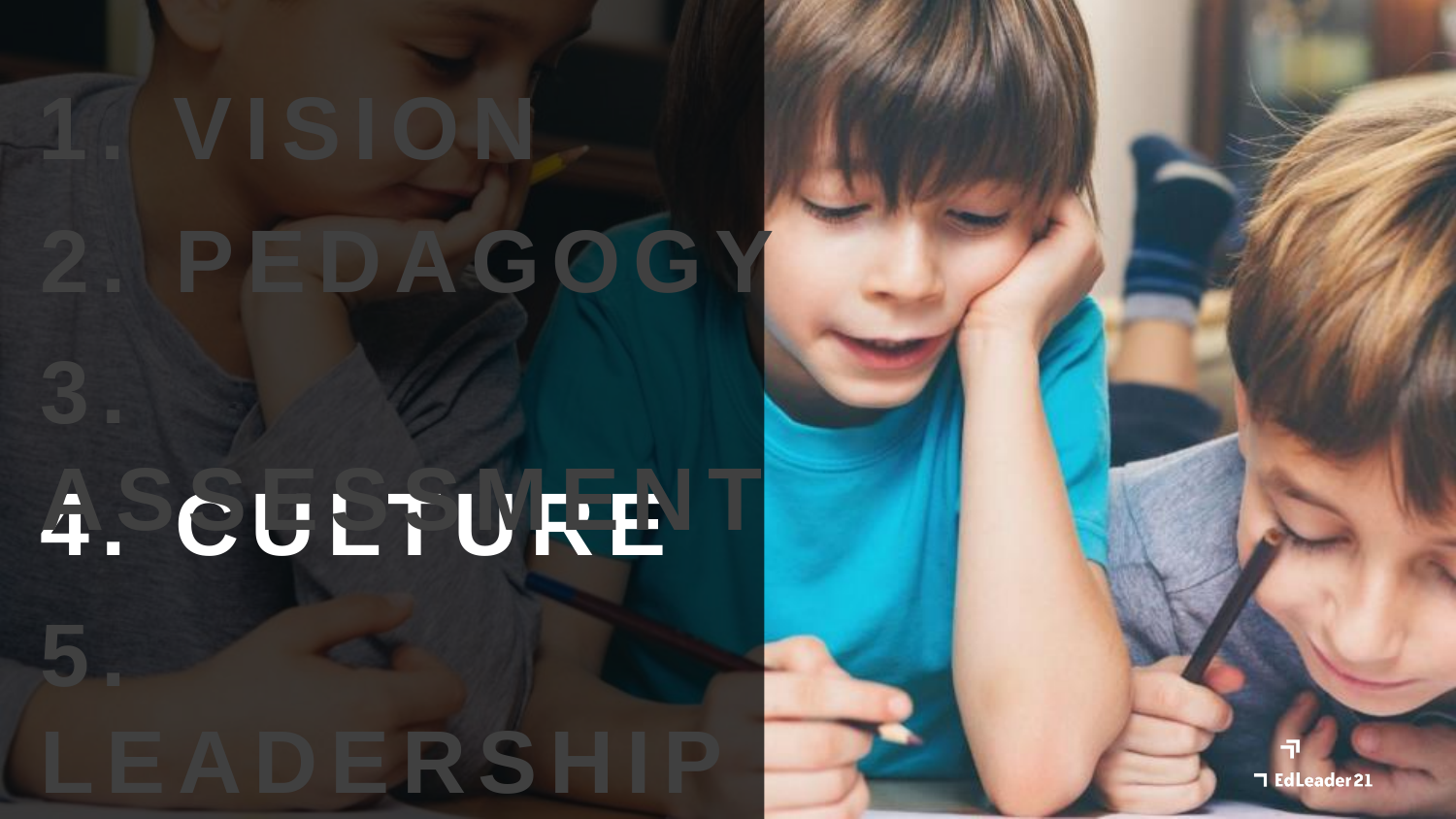

1. VISION
2. PEDAGOGY
3. ASSESSMENT
4. CULTURE
5. LEADERSHIP